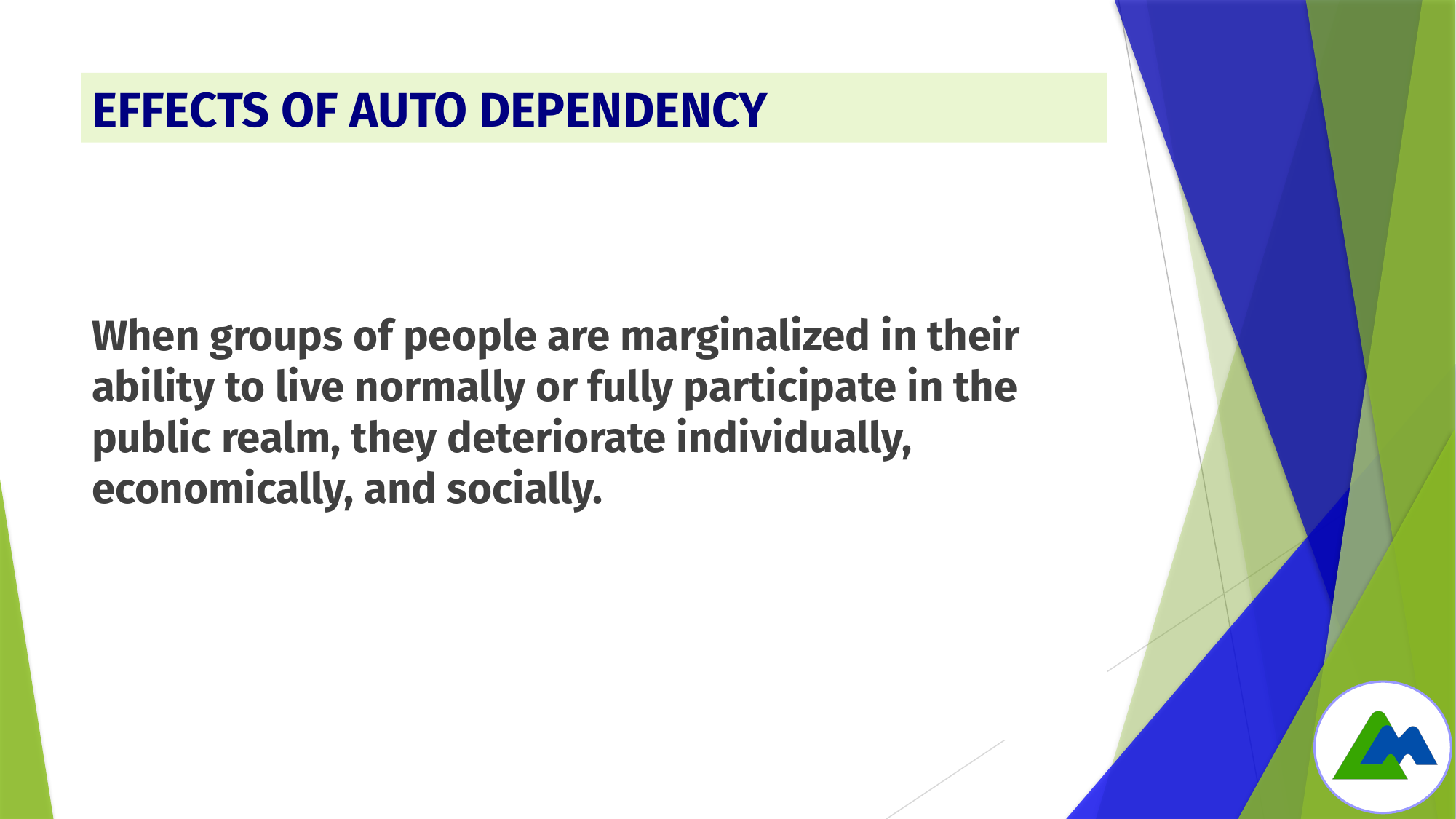

# EFFECTS OF AUTO DEPENDENCY
When groups of people are marginalized in their ability to live normally or fully participate in the public realm, they deteriorate individually, economically, and socially.